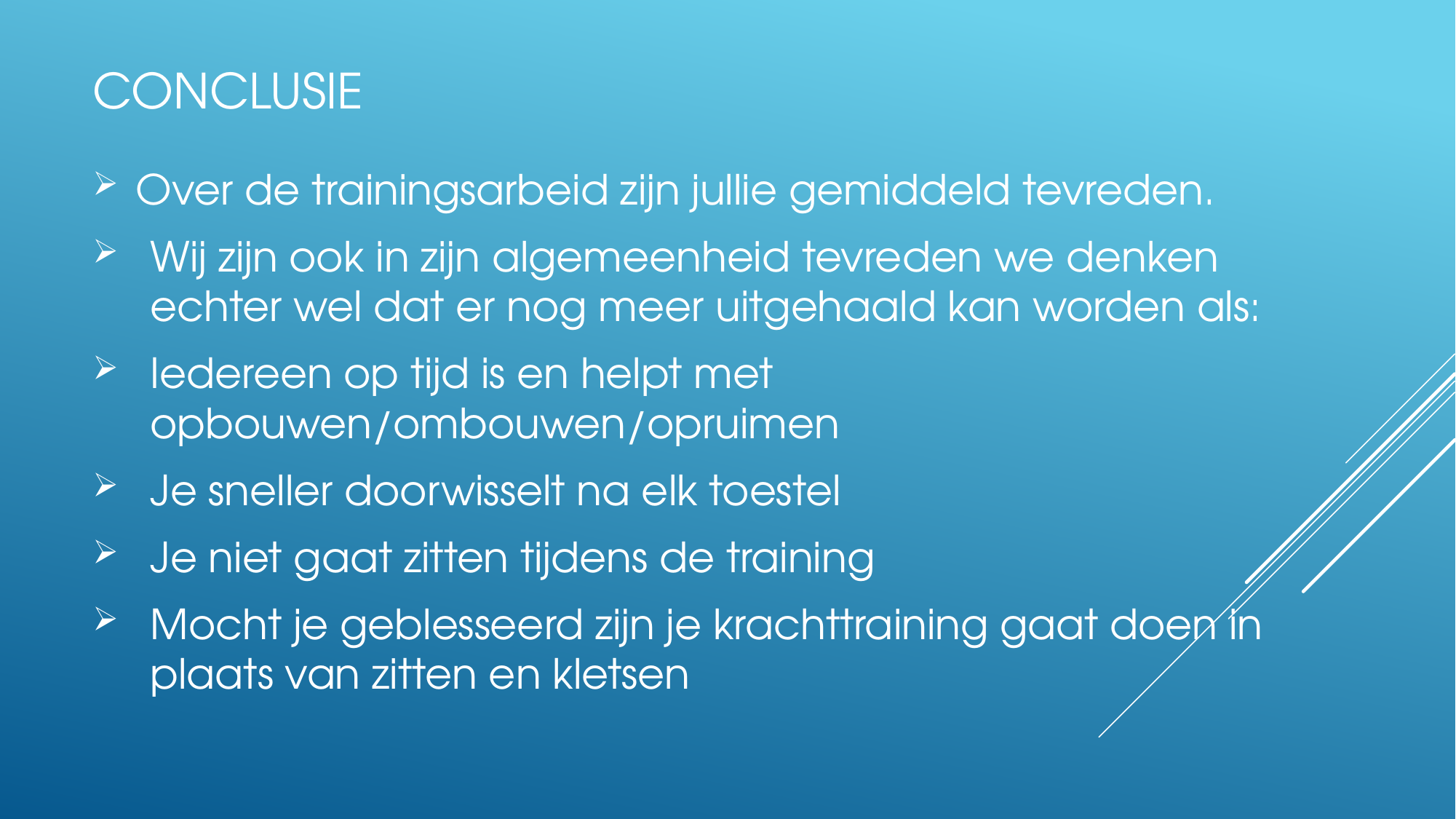

# Conclusie
Over de trainingsarbeid zijn jullie gemiddeld tevreden.
Wij zijn ook in zijn algemeenheid tevreden we denken echter wel dat er nog meer uitgehaald kan worden als:
Iedereen op tijd is en helpt met opbouwen/ombouwen/opruimen
Je sneller doorwisselt na elk toestel
Je niet gaat zitten tijdens de training
Mocht je geblesseerd zijn je krachttraining gaat doen in plaats van zitten en kletsen